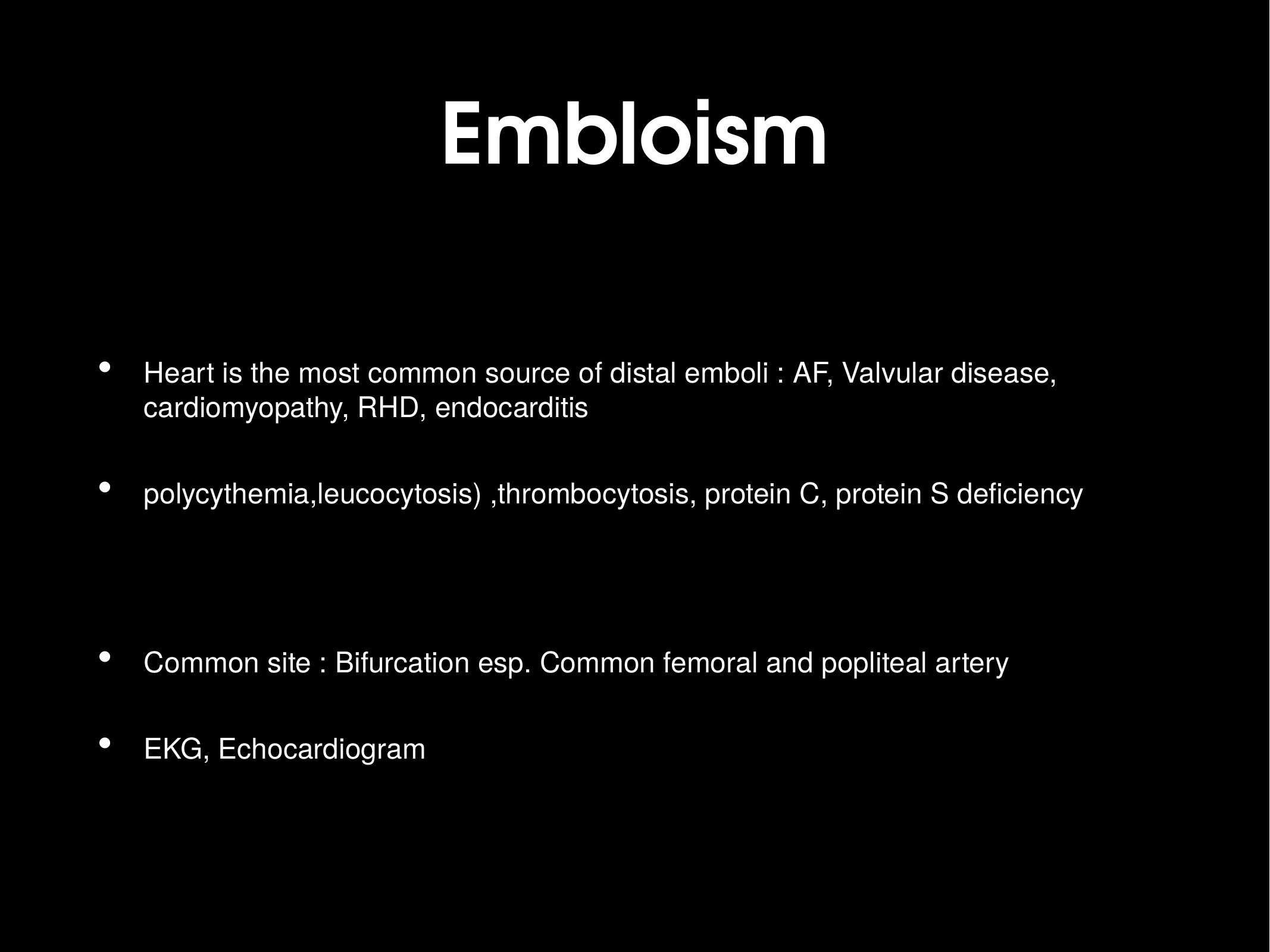

# Embloism
Heart is the most common source of distal emboli : AF, Valvular disease, cardiomyopathy, RHD, endocarditis
polycythemia,leucocytosis) ,thrombocytosis, protein C, protein S deficiency

Common site : Bifurcation esp. Common femoral and popliteal artery
EKG, Echocardiogram